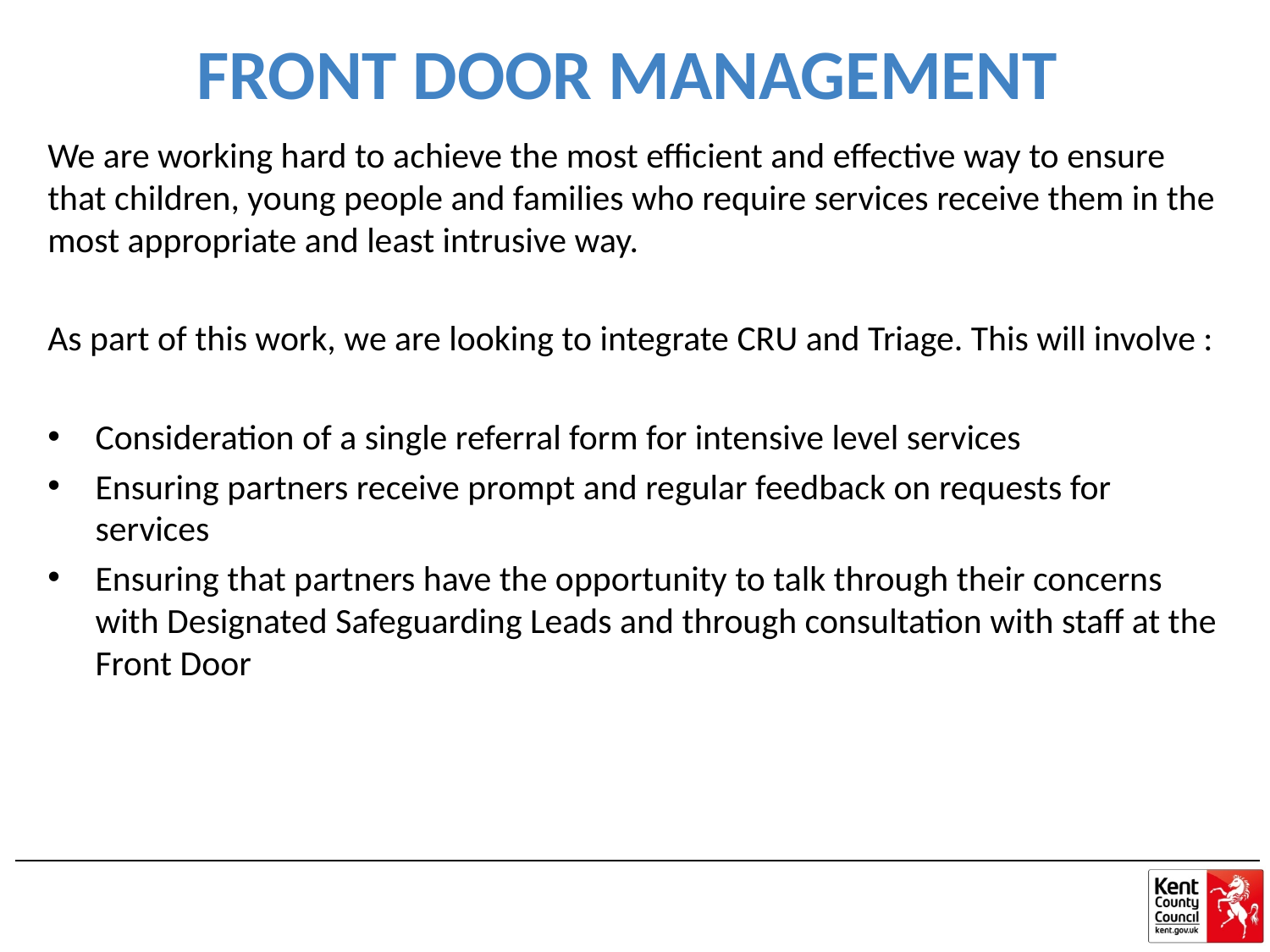

# FRONT DOOR MANAGEMENT
We are working hard to achieve the most efficient and effective way to ensure that children, young people and families who require services receive them in the most appropriate and least intrusive way.

As part of this work, we are looking to integrate CRU and Triage. This will involve :

Consideration of a single referral form for intensive level services
Ensuring partners receive prompt and regular feedback on requests for services
Ensuring that partners have the opportunity to talk through their concerns with Designated Safeguarding Leads and through consultation with staff at the Front Door